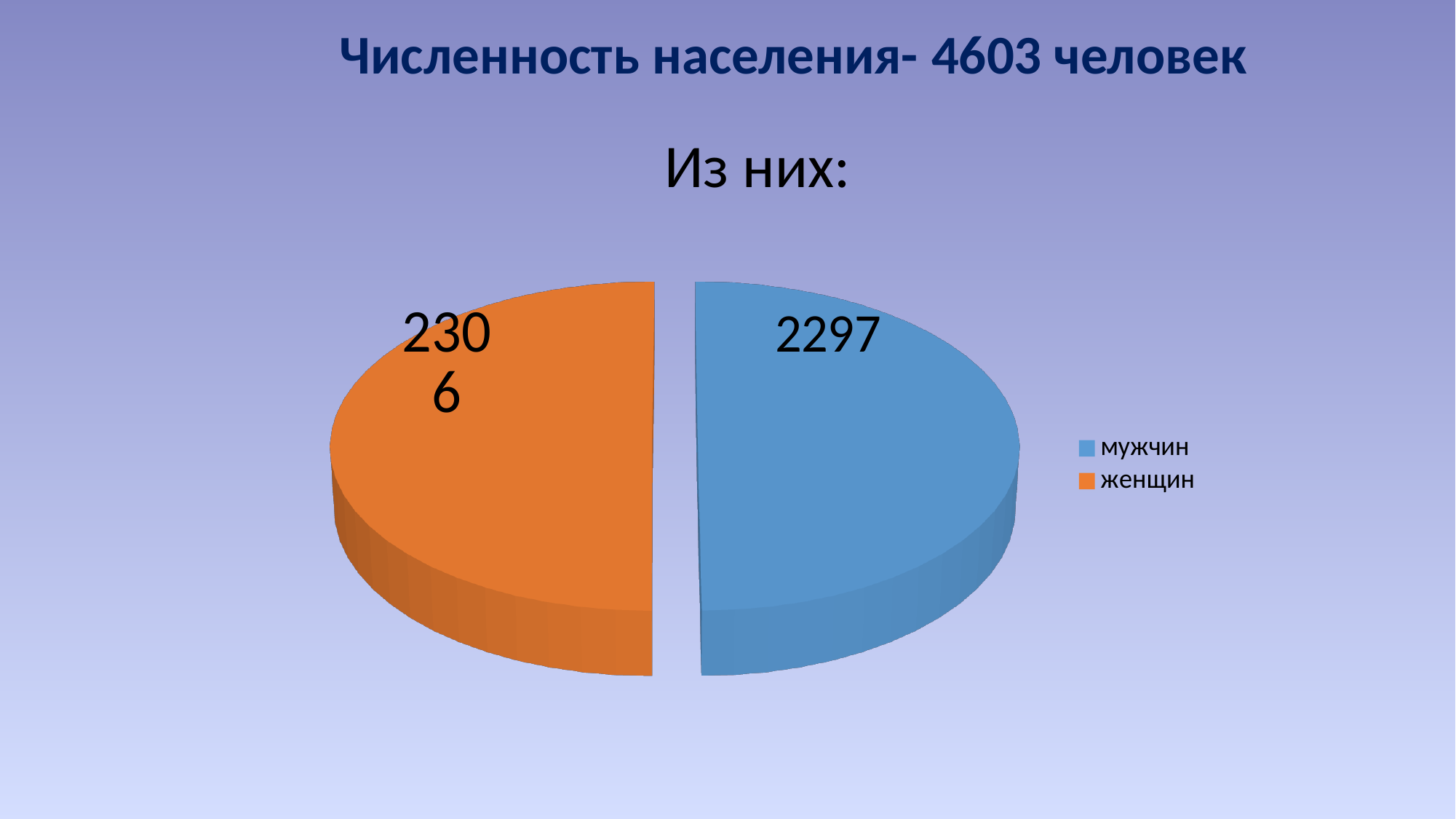

Численность населения- 4603 человек
Из них:

[unsupported chart]